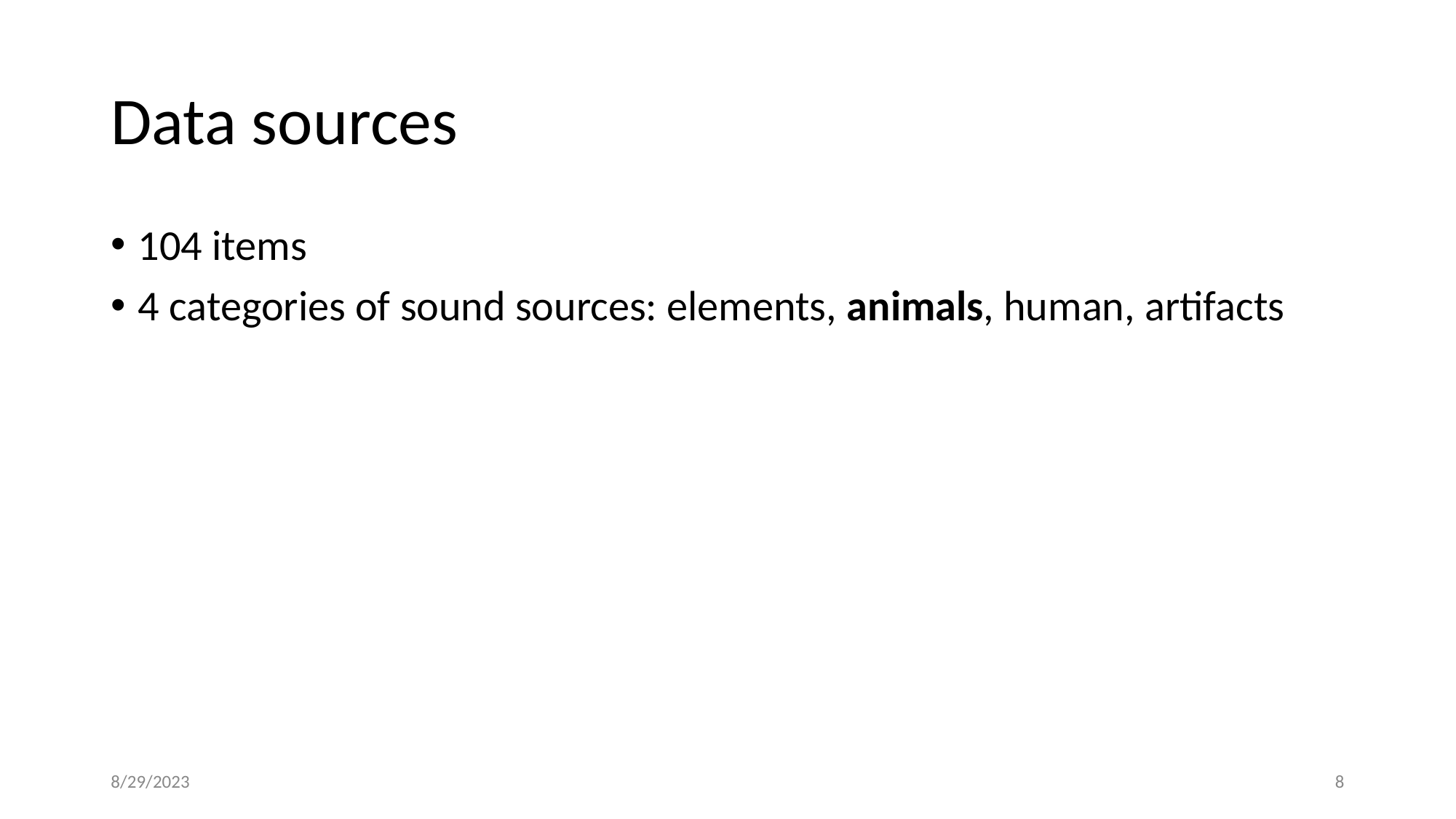

# Data sources
104 items
4 categories of sound sources: elements, animals, human, artifacts
8/29/2023
8